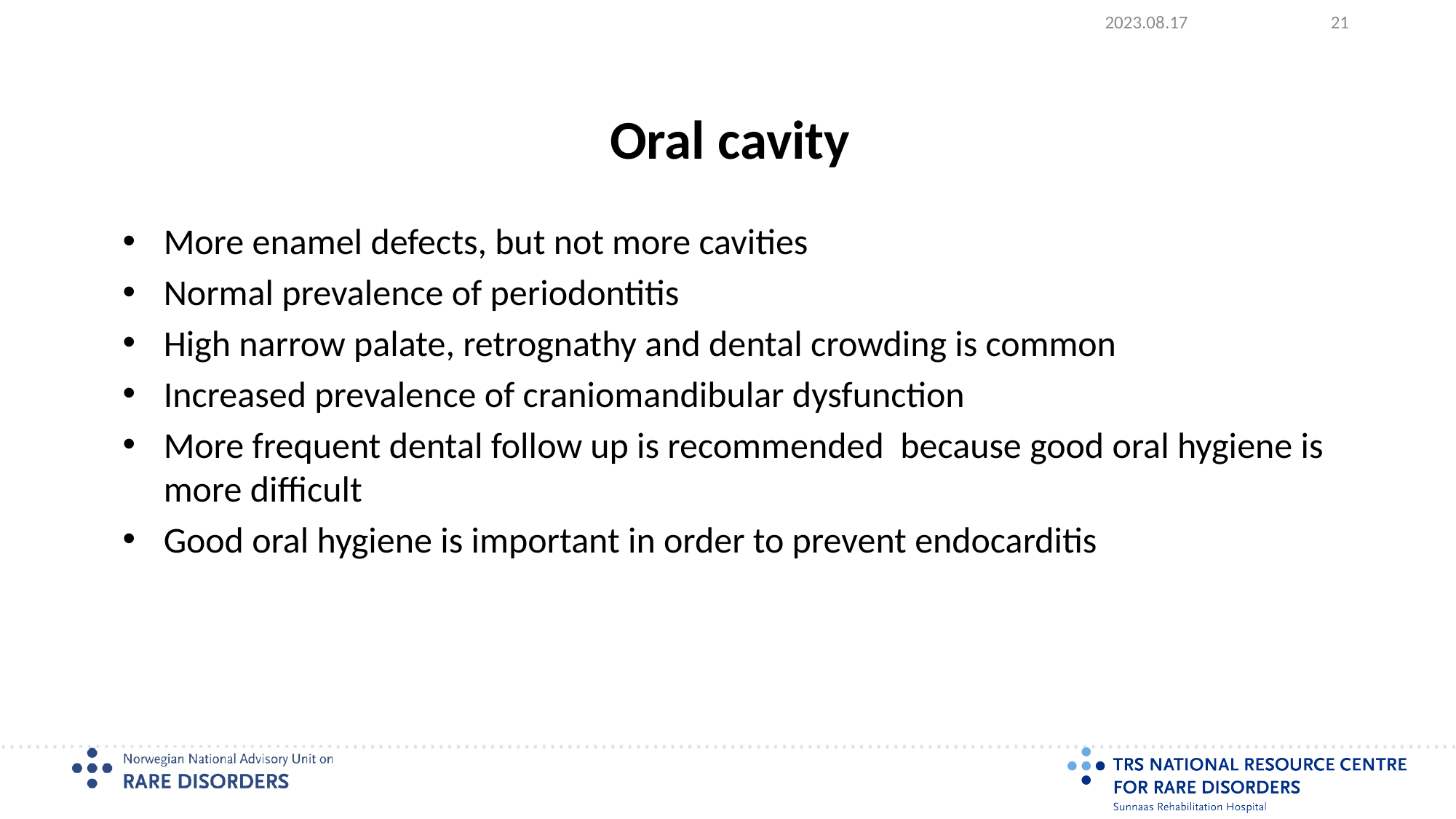

2023.08.17
21
# Oral cavity
More enamel defects, but not more cavities
Normal prevalence of periodontitis
High narrow palate, retrognathy and dental crowding is common
Increased prevalence of craniomandibular dysfunction
More frequent dental follow up is recommended  because good oral hygiene is more difficult
Good oral hygiene is important in order to prevent endocarditis